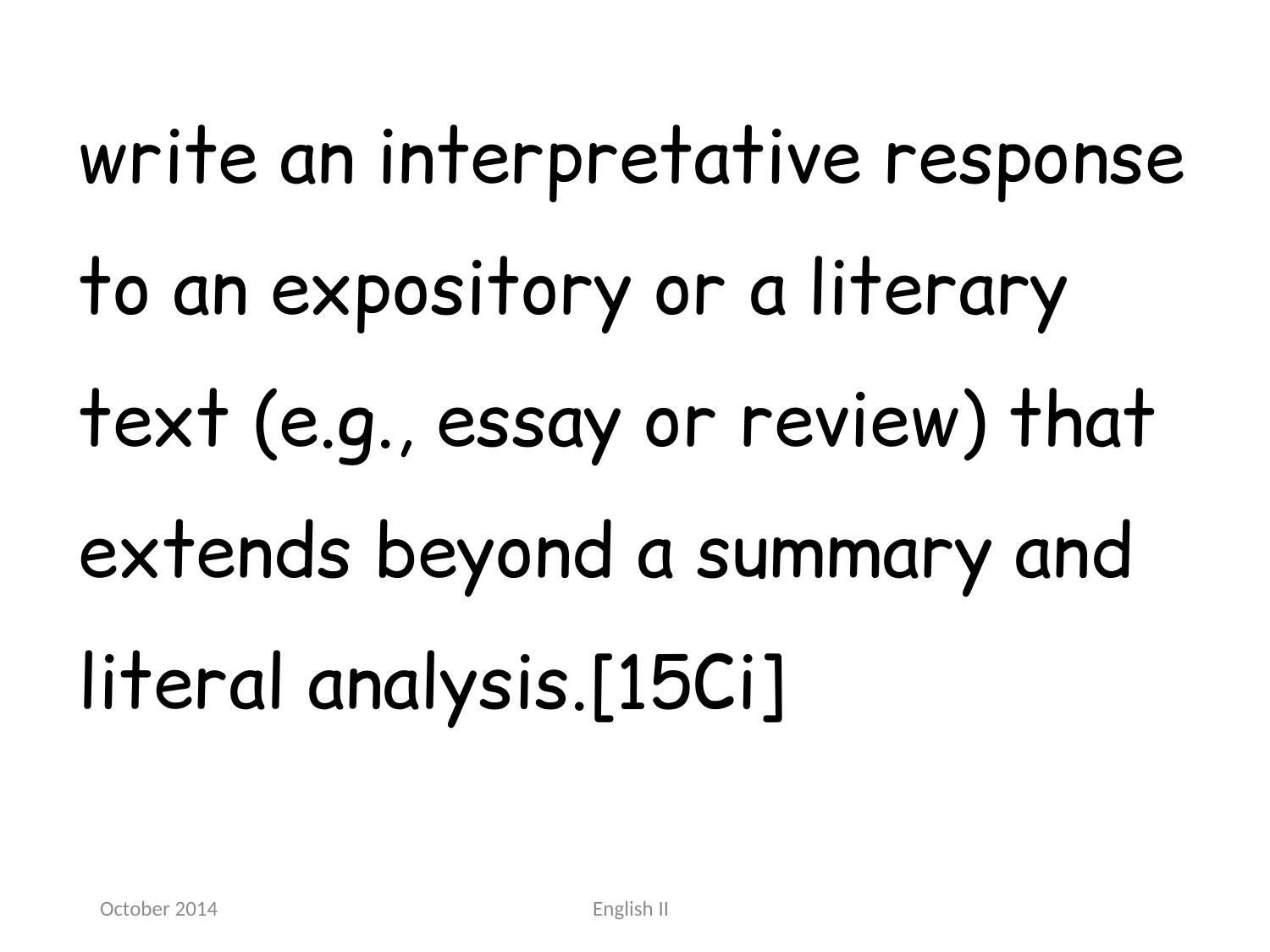

write an interpretative response to an expository or a literary text (e.g., essay or review) that extends beyond a summary and literal analysis.[15Ci]
October 2014
English II